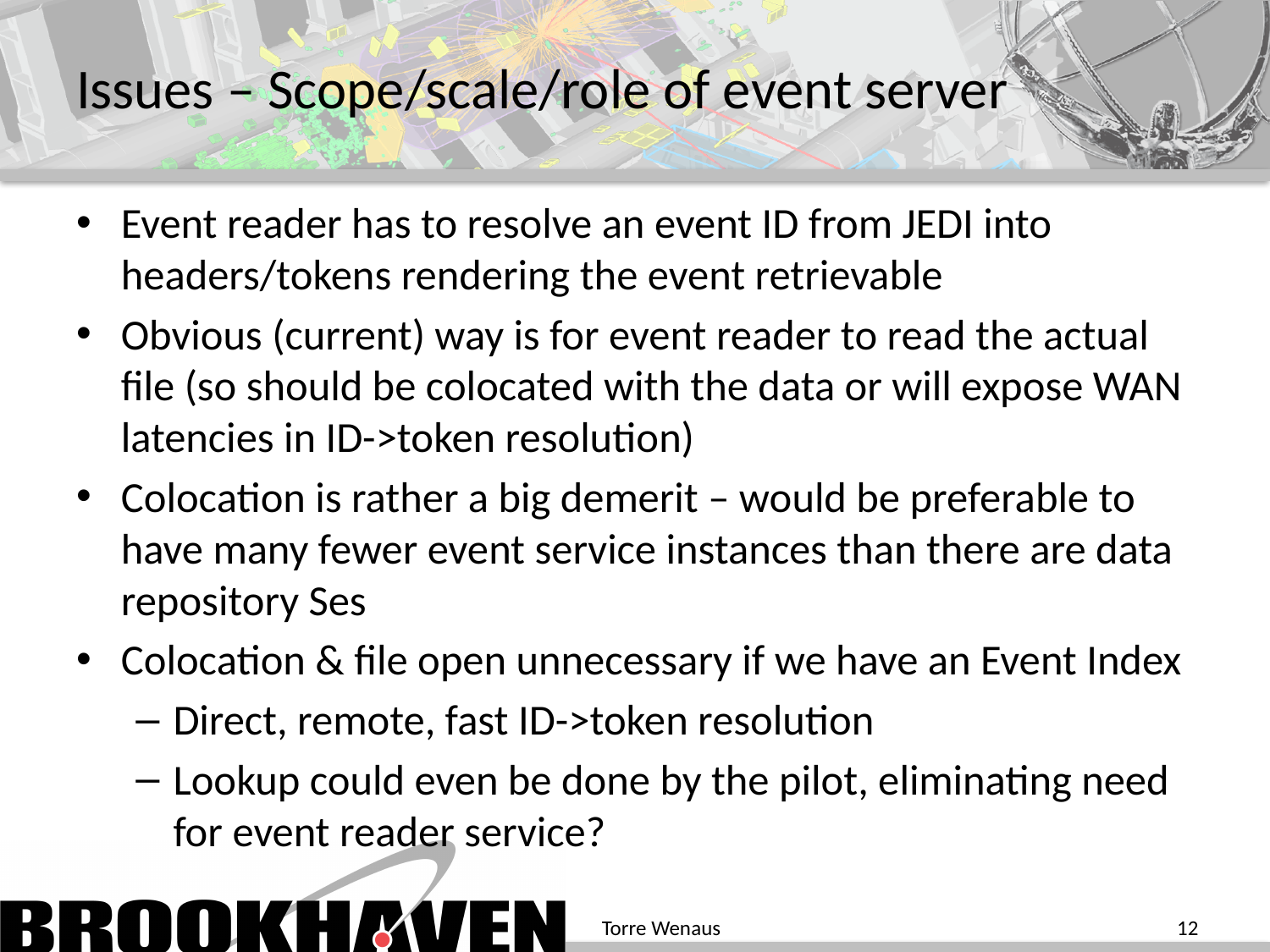

# Issues – Scope/scale/role of event server
Event reader has to resolve an event ID from JEDI into headers/tokens rendering the event retrievable
Obvious (current) way is for event reader to read the actual file (so should be colocated with the data or will expose WAN latencies in ID->token resolution)
Colocation is rather a big demerit – would be preferable to have many fewer event service instances than there are data repository Ses
Colocation & file open unnecessary if we have an Event Index
Direct, remote, fast ID->token resolution
Lookup could even be done by the pilot, eliminating need for event reader service?
Torre Wenaus
12